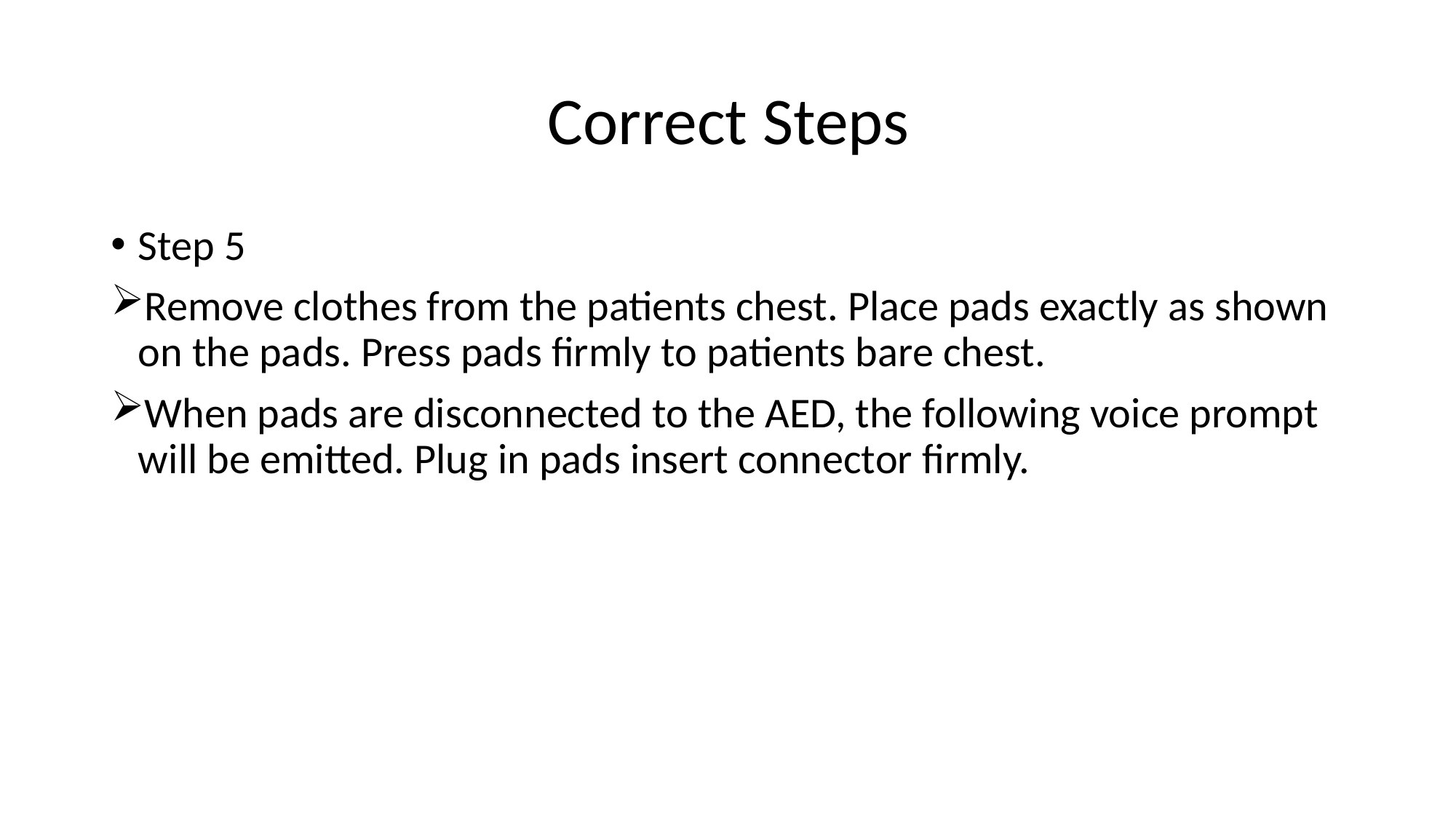

# Correct Steps
Step 5
Remove clothes from the patients chest. Place pads exactly as shown on the pads. Press pads firmly to patients bare chest.
When pads are disconnected to the AED, the following voice prompt will be emitted. Plug in pads insert connector firmly.